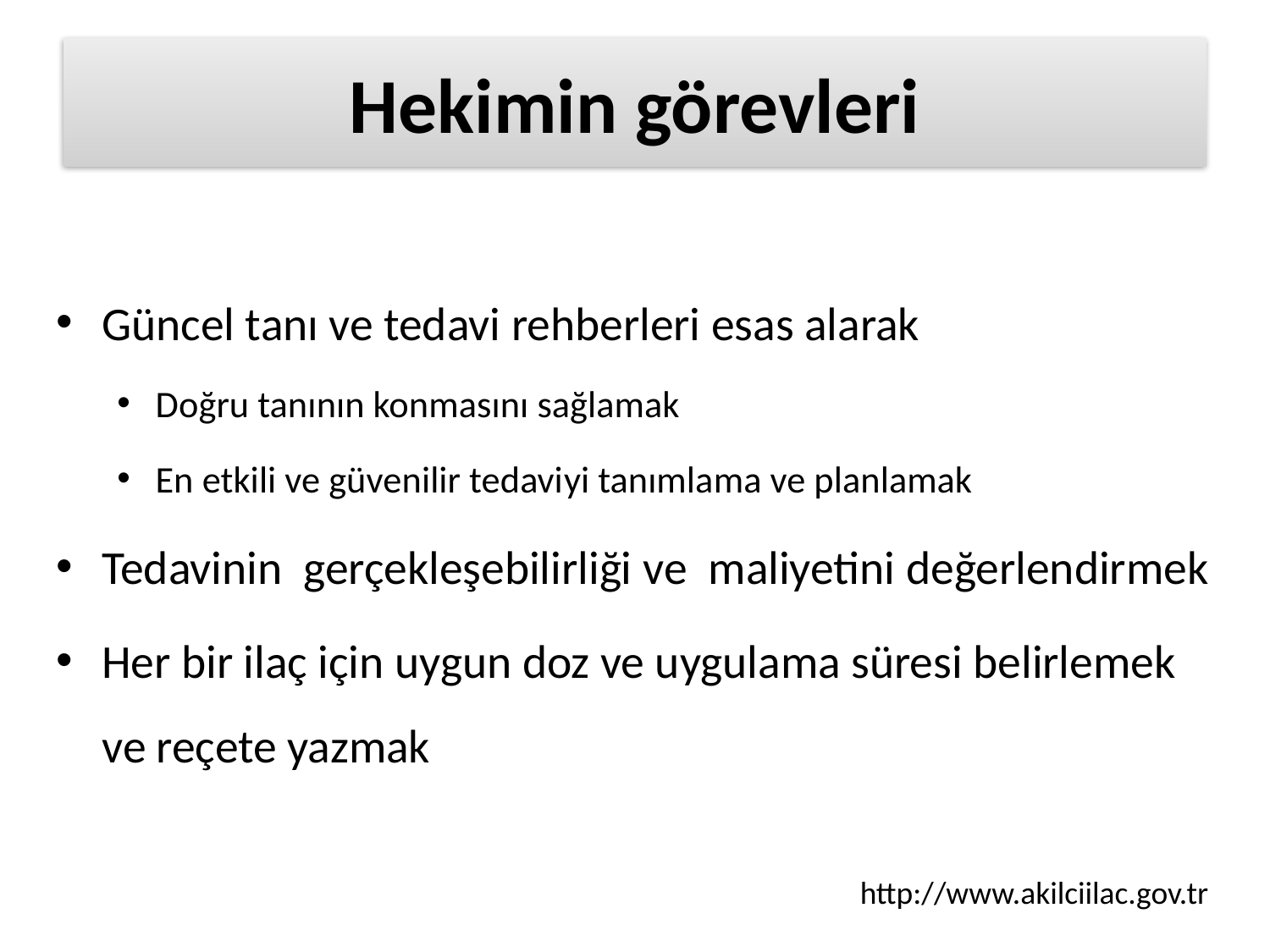

# Hekimin görevleri
Güncel tanı ve tedavi rehberleri esas alarak
Doğru tanının konmasını sağlamak
En etkili ve güvenilir tedaviyi tanımlama ve planlamak
Tedavinin  gerçekleşebilirliği ve  maliyetini değerlendirmek
Her bir ilaç için uygun doz ve uygulama süresi belirlemek  ve reçete yazmak

http://www.akilciilac.gov.tr